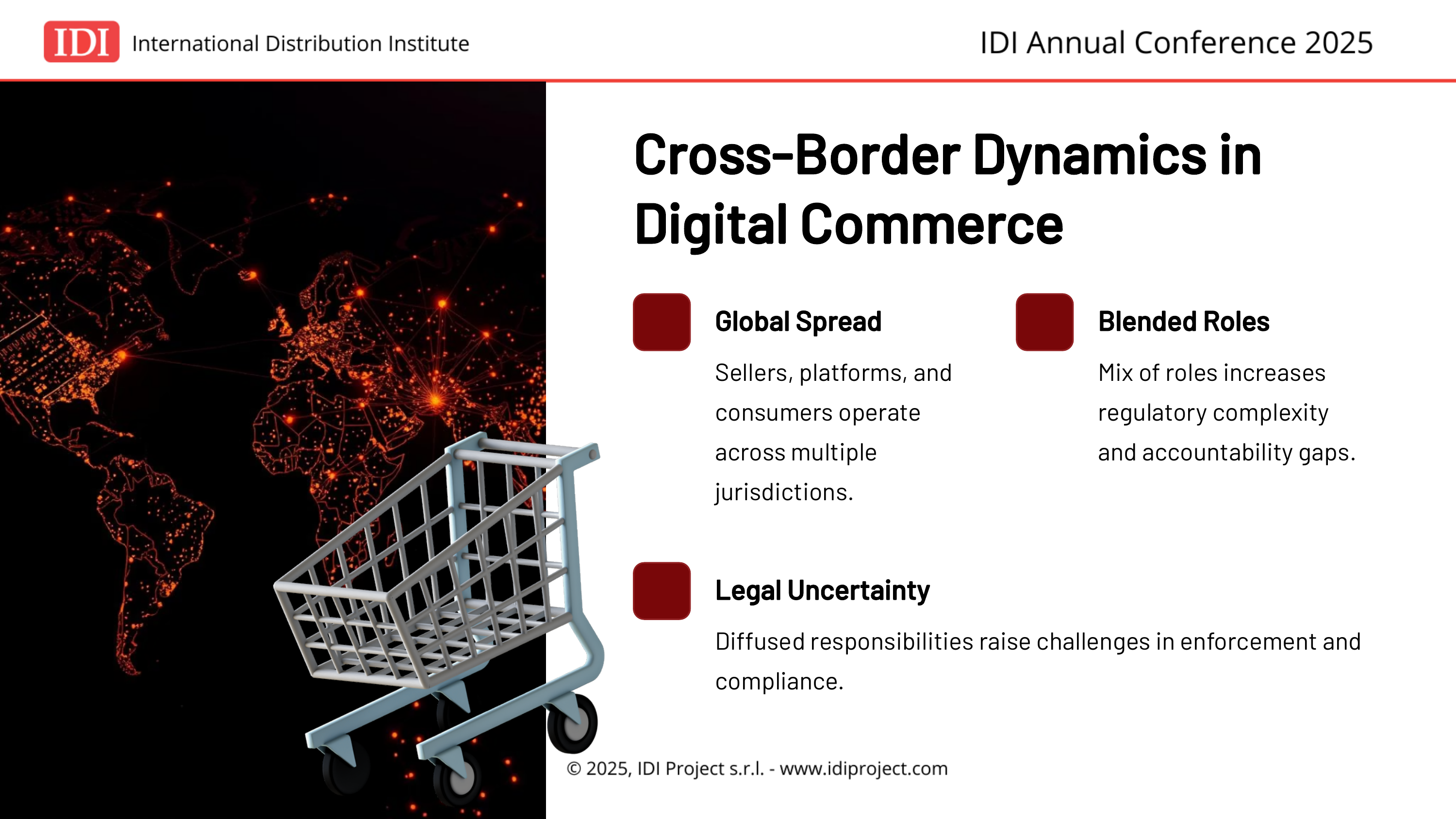

Cross-Border Dynamics in Digital Commerce

Global Spread

Blended Roles

Sellers, platforms, and consumers operate across multiple jurisdictions.

Mix of roles increases regulatory complexity and accountability gaps.

Legal Uncertainty

Diffused responsibilities raise challenges in enforcement and compliance.